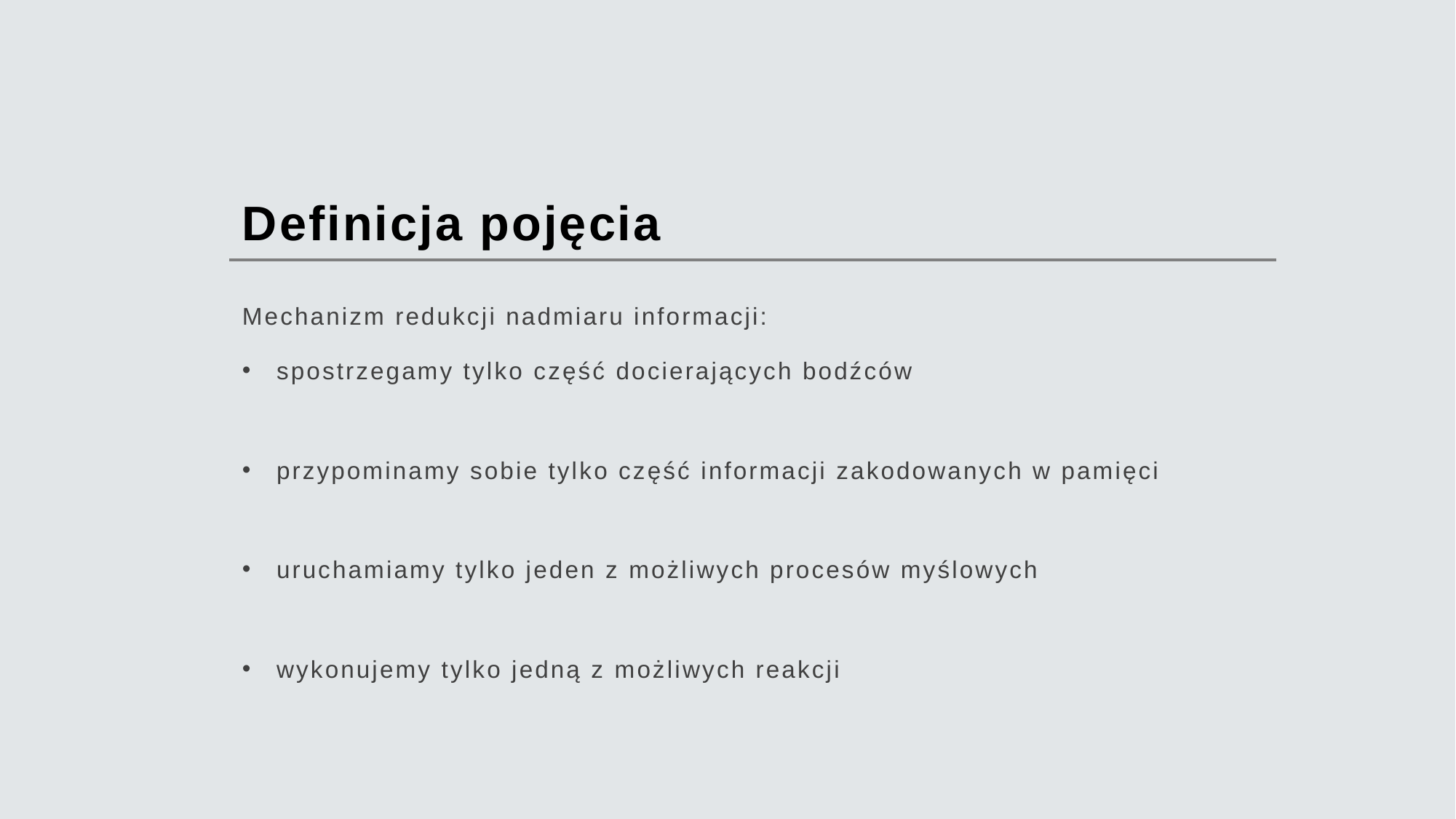

# Definicja pojęcia
Mechanizm redukcji nadmiaru informacji:
spostrzegamy tylko część docierających bodźców

przypominamy sobie tylko część informacji zakodowanych w pamięci

uruchamiamy tylko jeden z możliwych procesów myślowych

wykonujemy tylko jedną z możliwych reakcji